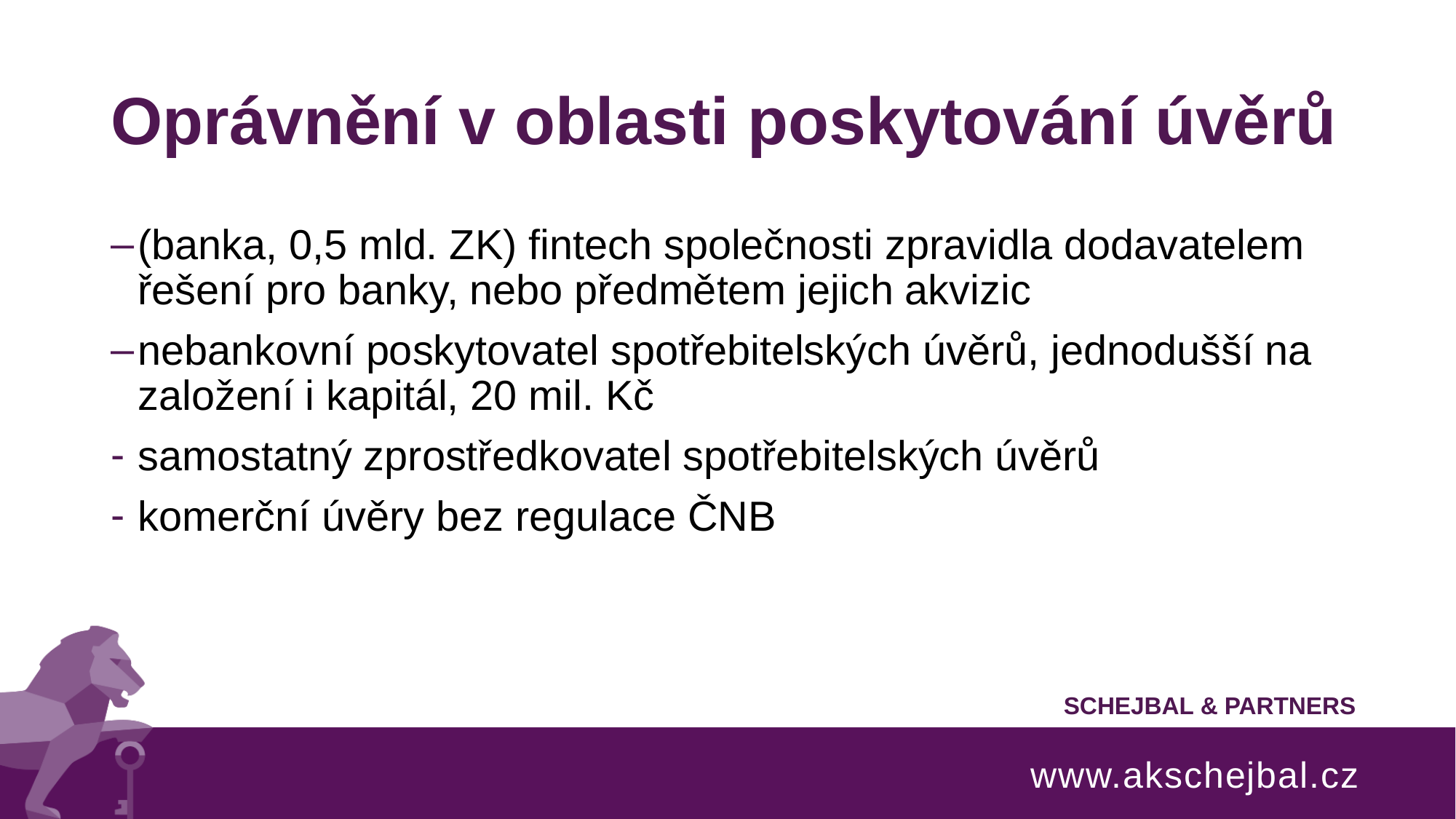

# Oprávnění v oblasti poskytování úvěrů
(banka, 0,5 mld. ZK) fintech společnosti zpravidla dodavatelem řešení pro banky, nebo předmětem jejich akvizic
nebankovní poskytovatel spotřebitelských úvěrů, jednodušší na založení i kapitál, 20 mil. Kč
samostatný zprostředkovatel spotřebitelských úvěrů
komerční úvěry bez regulace ČNB
www.akschejbal.cz